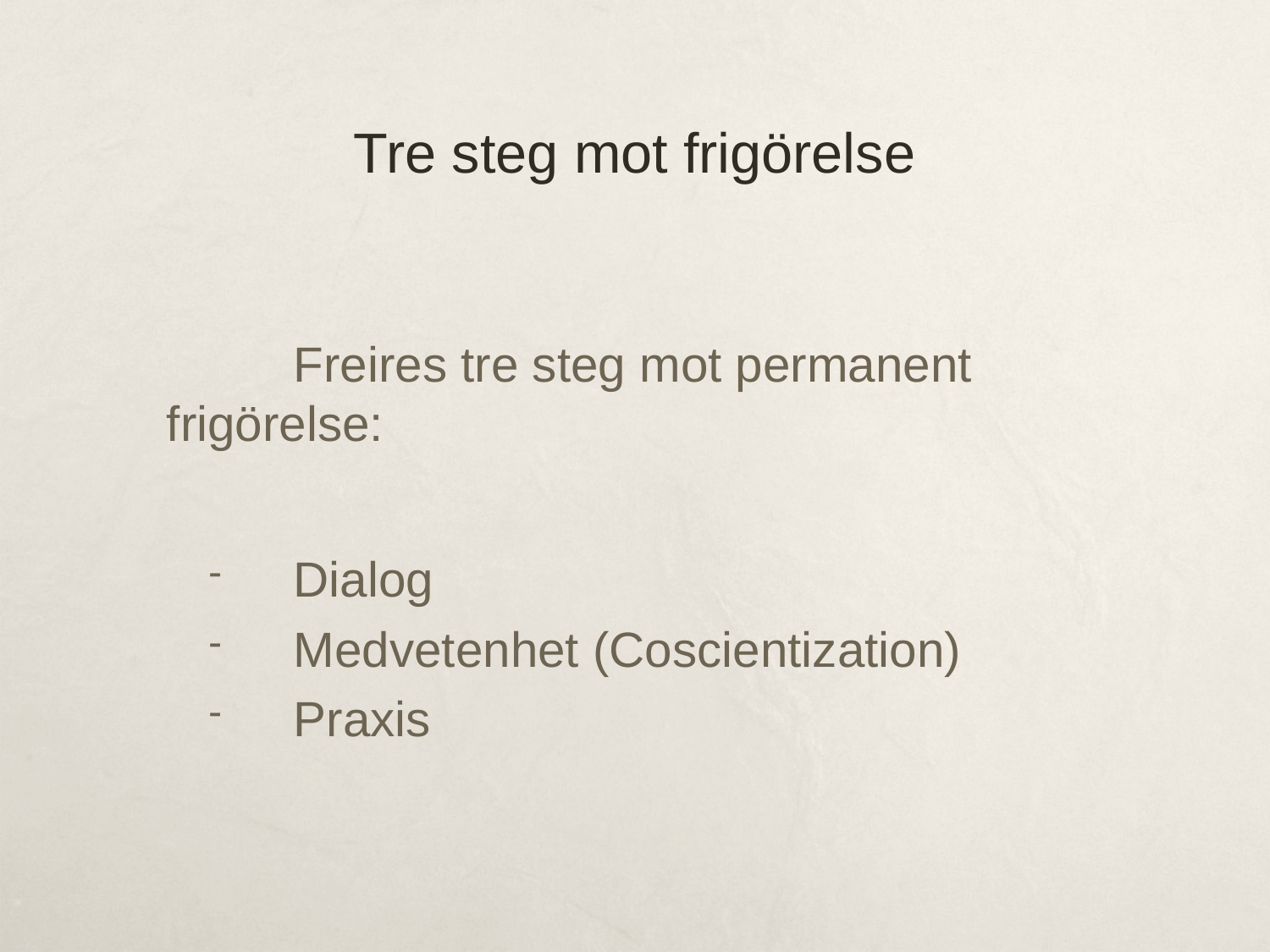

# Tre steg mot frigörelse

		Freires tre steg mot permanent frigörelse:

Dialog
Medvetenhet (Coscientization)
Praxis